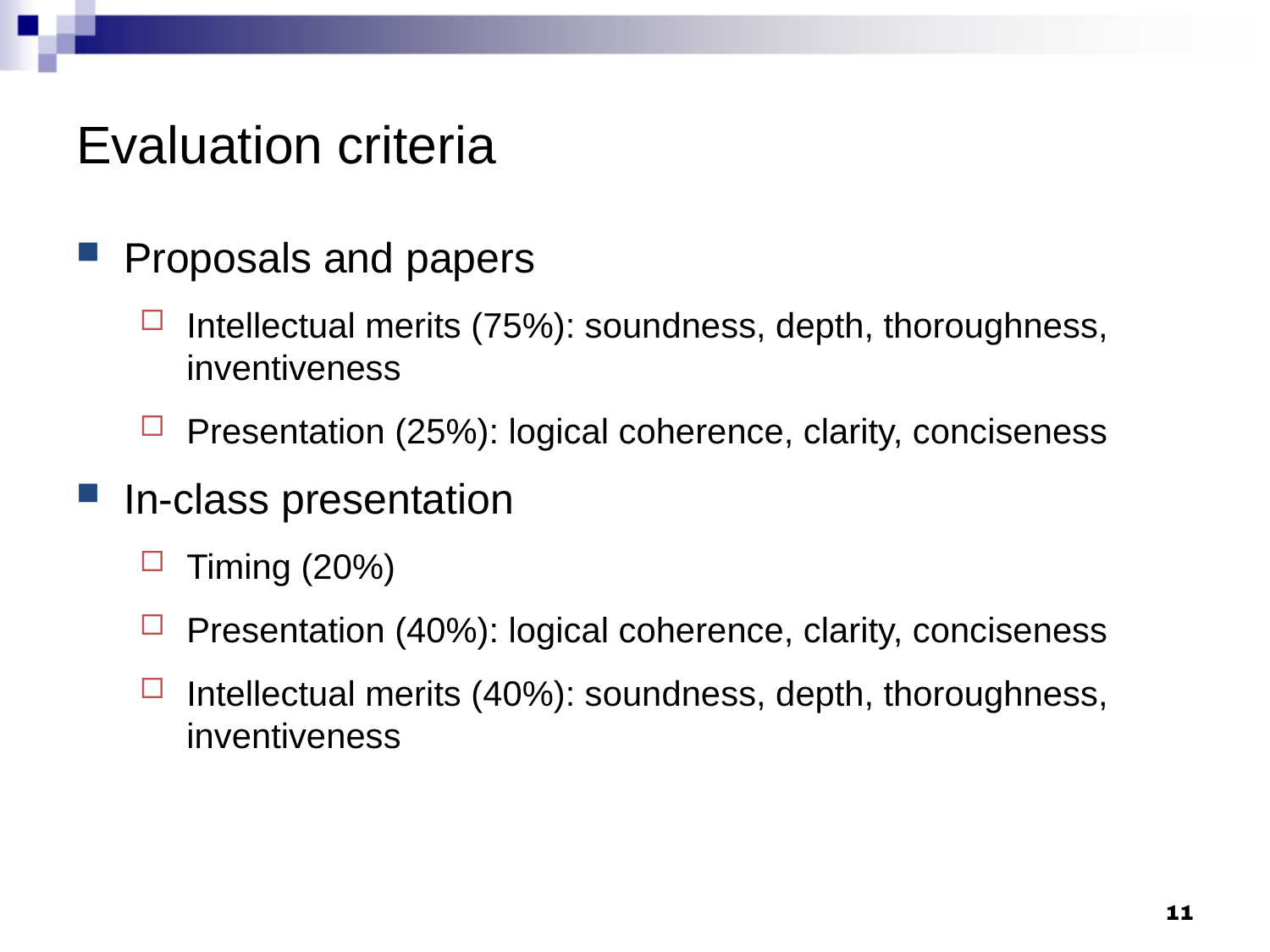

# Evaluation criteria
Proposals and papers
Intellectual merits (75%): soundness, depth, thoroughness, inventiveness
Presentation (25%): logical coherence, clarity, conciseness
In-class presentation
Timing (20%)
Presentation (40%): logical coherence, clarity, conciseness
Intellectual merits (40%): soundness, depth, thoroughness, inventiveness
11